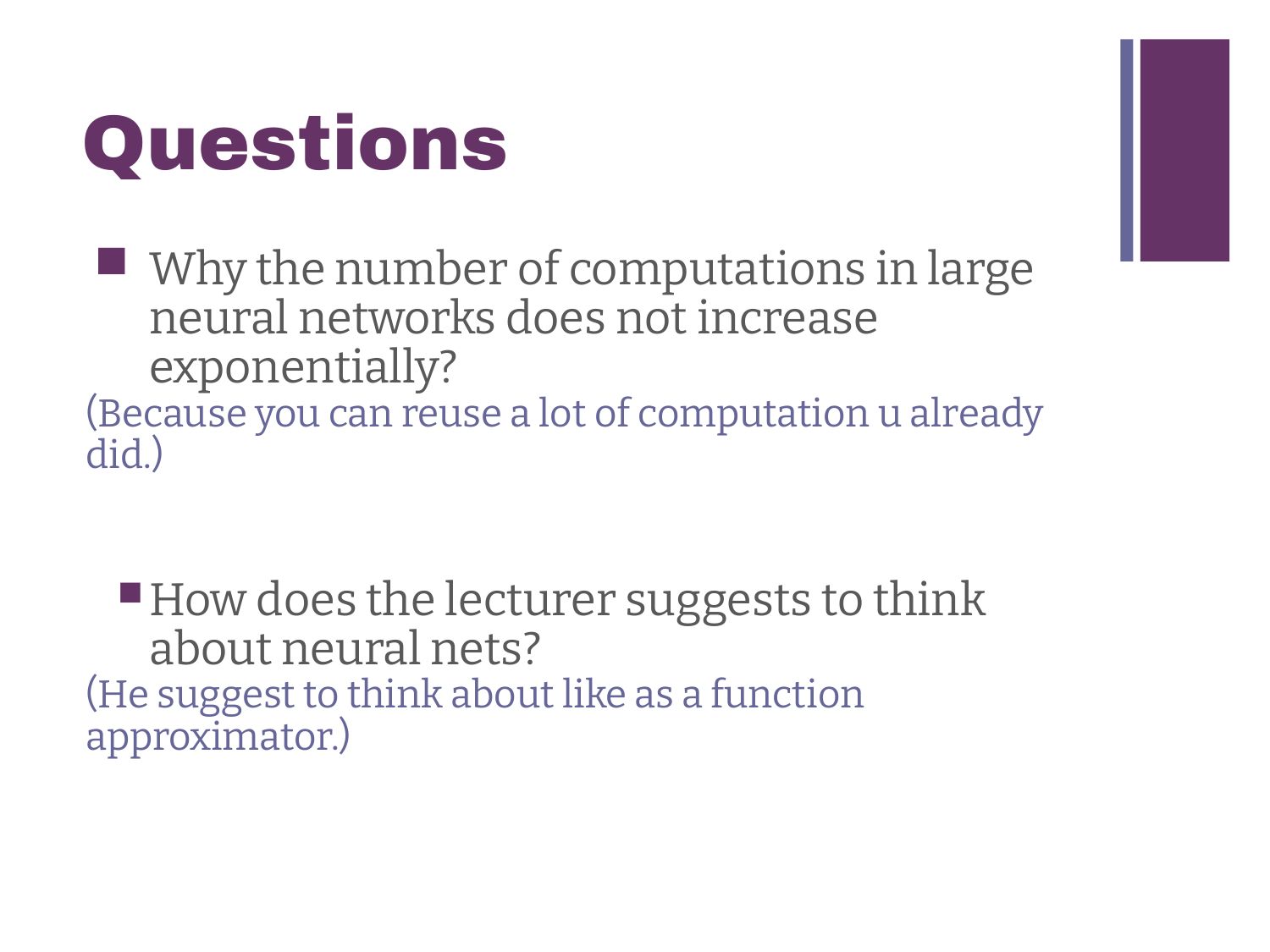

# Questions
Why the number of computations in large neural networks does not increase exponentially?
(Because you can reuse a lot of computation u already did.)

How does the lecturer suggests to think about neural nets?
(He suggest to think about like as a function approximator.)